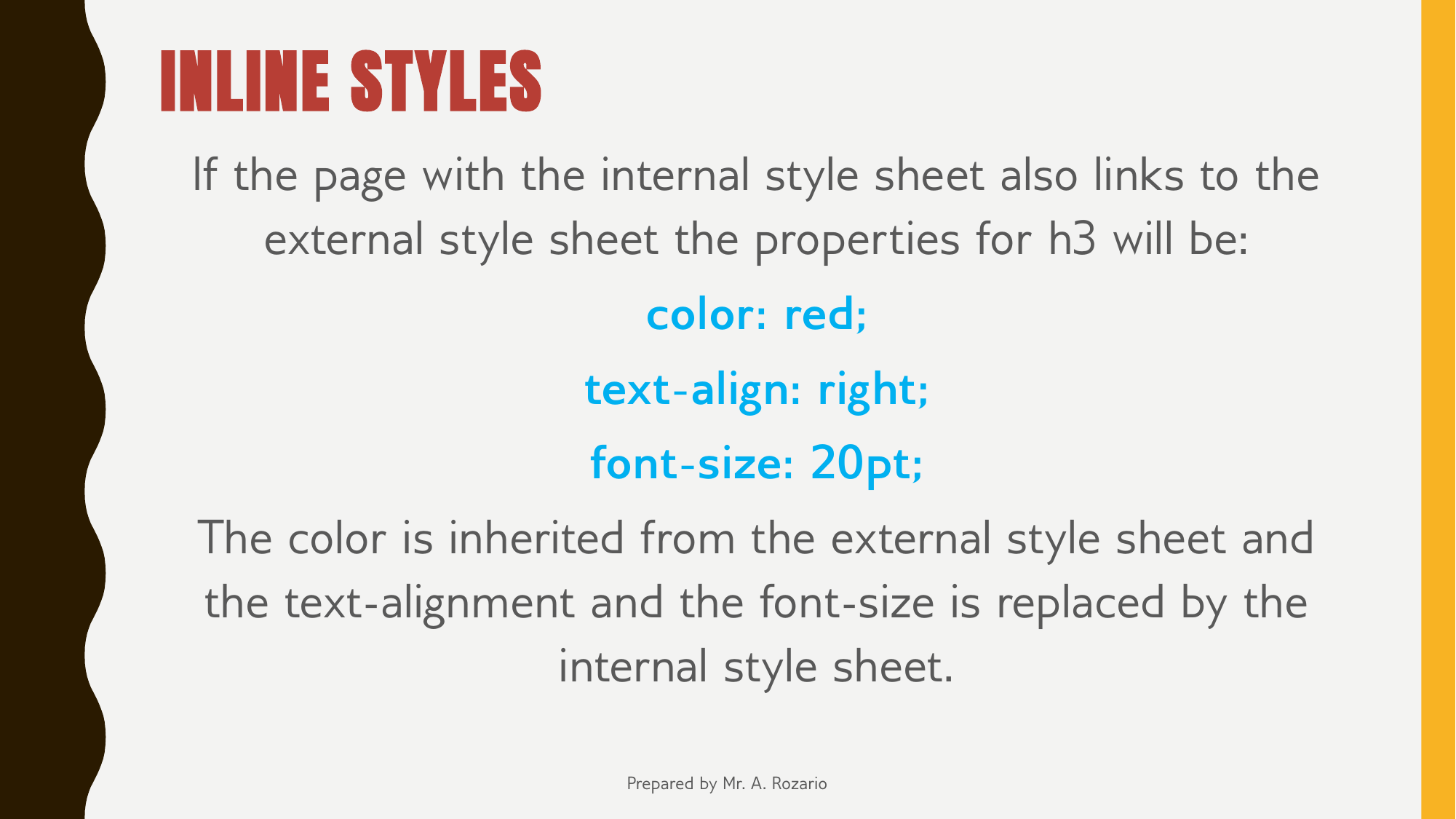

# Inline Styles
If the page with the internal style sheet also links to the external style sheet the properties for h3 will be:
color: red;
text-align: right;
font-size: 20pt;
The color is inherited from the external style sheet and the text-alignment and the font-size is replaced by the internal style sheet.

Prepared by Mr. A. Rozario